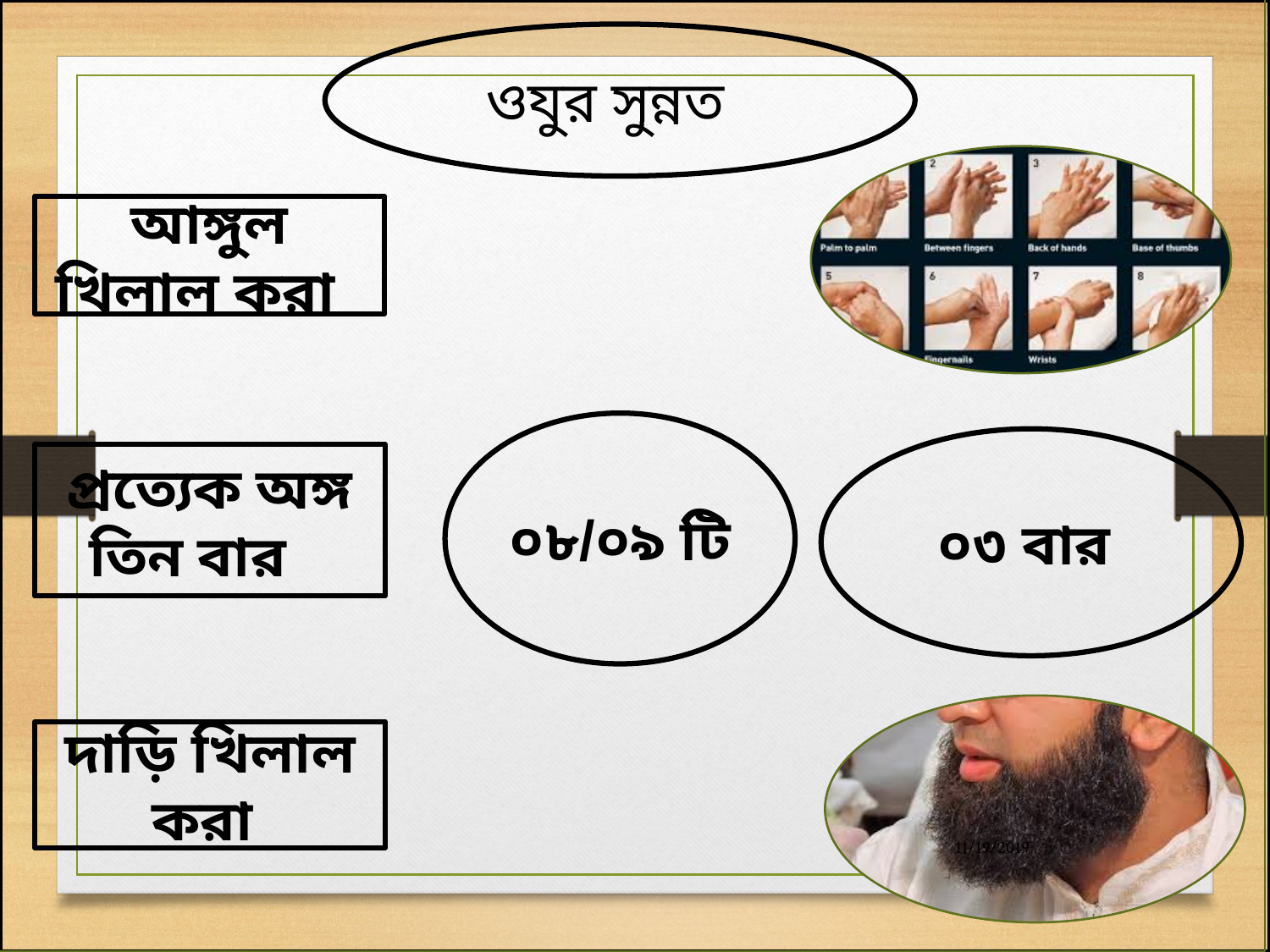

ওযুর সুন্নত

আঙ্গুল খিলাল করা
০৮/০৯ টি
০৩ বার
প্রত্যেক অঙ্গ তিন বার

দাড়ি খিলাল করা
11/19/2019